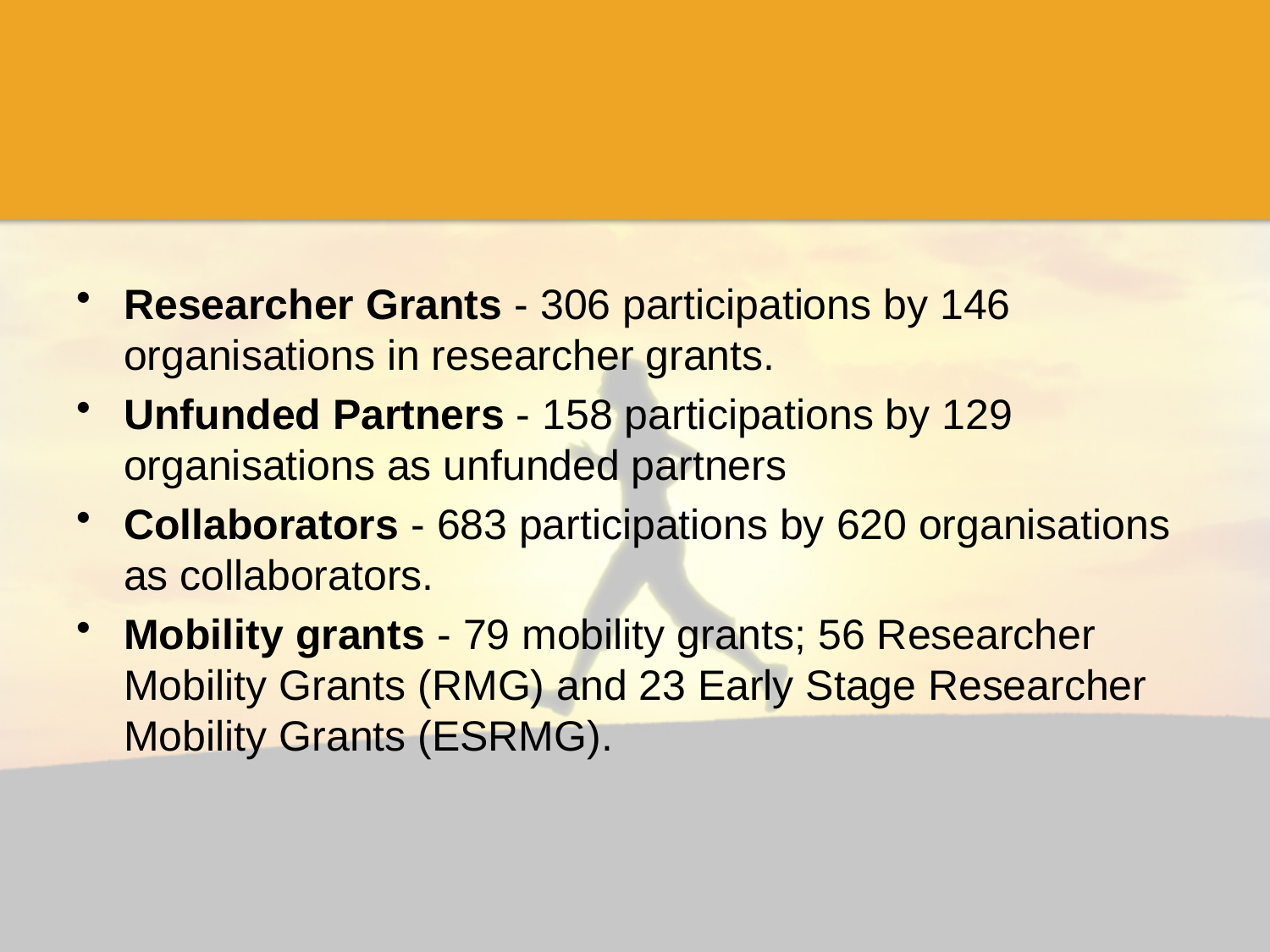

#
Researcher Grants - 306 participations by 146 organisations in researcher grants.
Unfunded Partners - 158 participations by 129 organisations as unfunded partners
Collaborators - 683 participations by 620 organisations as collaborators.
Mobility grants - 79 mobility grants; 56 Researcher Mobility Grants (RMG) and 23 Early Stage Researcher Mobility Grants (ESRMG).